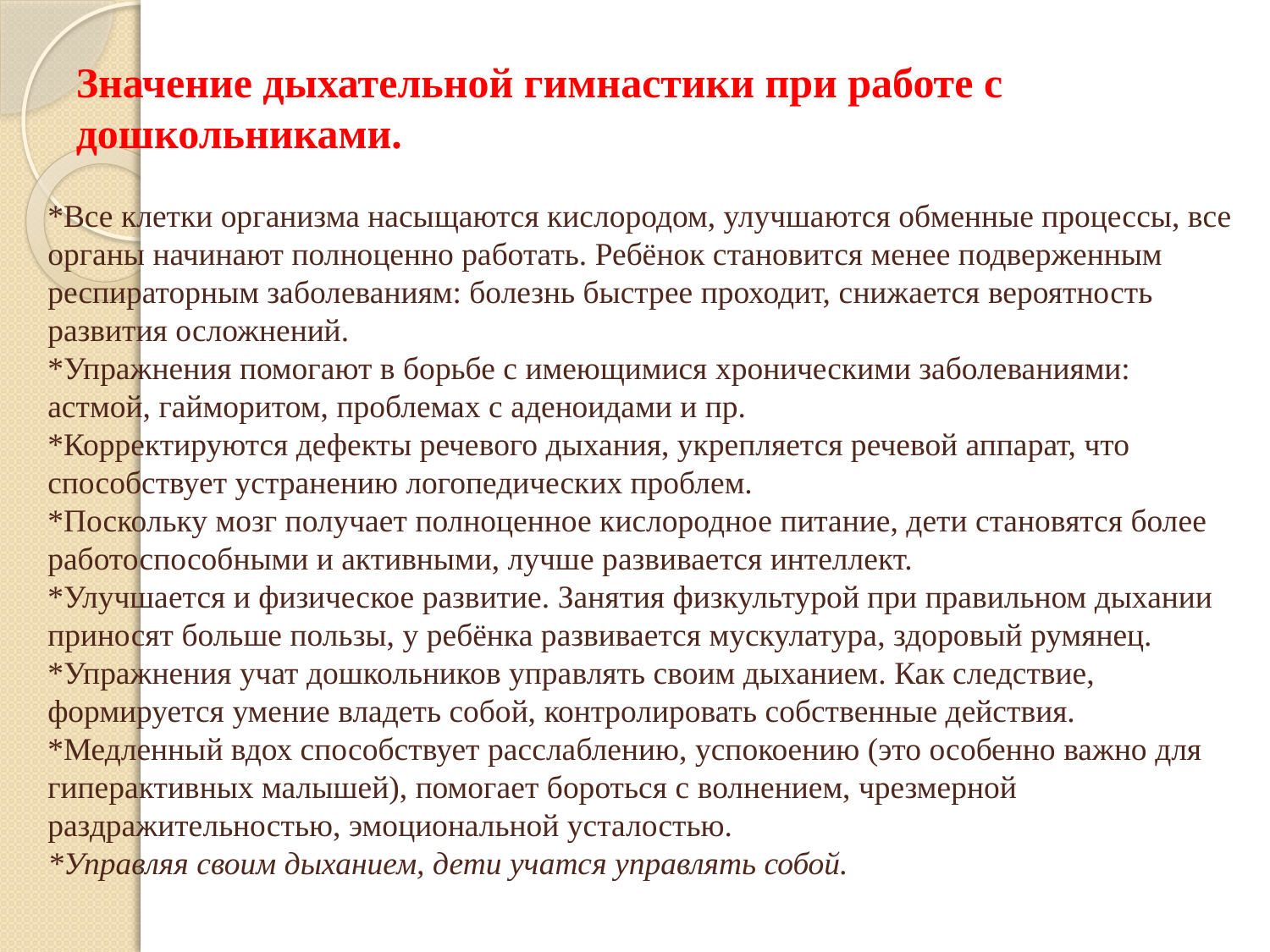

# Значение дыхательной гимнастики при работе с дошкольниками.
*Все клетки организма насыщаются кислородом, улучшаются обменные процессы, все органы начинают полноценно работать. Ребёнок становится менее подверженным респираторным заболеваниям: болезнь быстрее проходит, снижается вероятность развития осложнений.
*Упражнения помогают в борьбе с имеющимися хроническими заболеваниями: астмой, гайморитом, проблемах с аденоидами и пр.
*Корректируются дефекты речевого дыхания, укрепляется речевой аппарат, что способствует устранению логопедических проблем.
*Поскольку мозг получает полноценное кислородное питание, дети становятся более работоспособными и активными, лучше развивается интеллект.
*Улучшается и физическое развитие. Занятия физкультурой при правильном дыхании приносят больше пользы, у ребёнка развивается мускулатура, здоровый румянец.
*Упражнения учат дошкольников управлять своим дыханием. Как следствие, формируется умение владеть собой, контролировать собственные действия.
*Медленный вдох способствует расслаблению, успокоению (это особенно важно для гиперактивных малышей), помогает бороться с волнением, чрезмерной раздражительностью, эмоциональной усталостью.
*Управляя своим дыханием, дети учатся управлять собой.